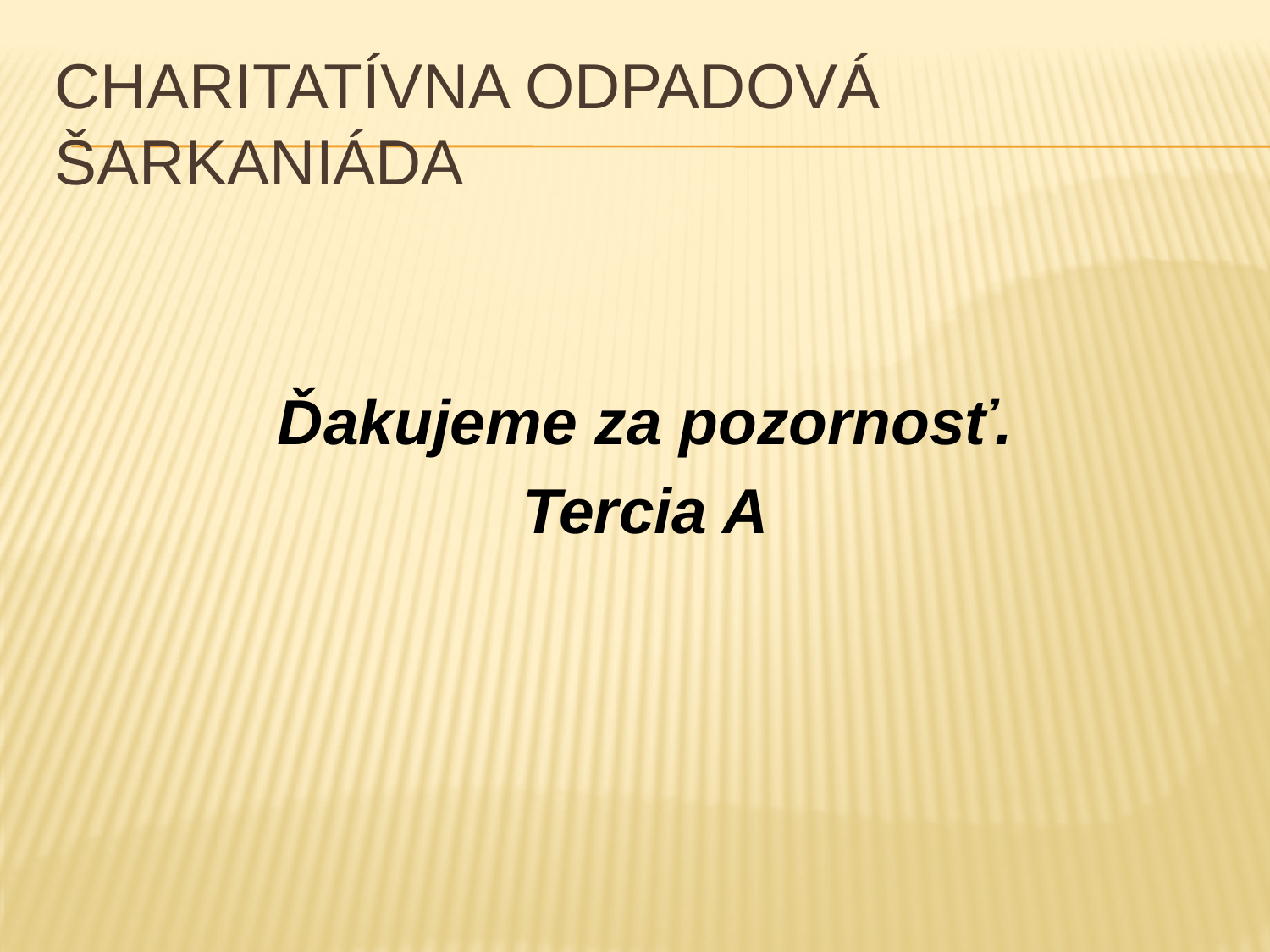

# Charitatívna odpadová šarkaniáda

Ďakujeme za pozornosť.
Tercia A